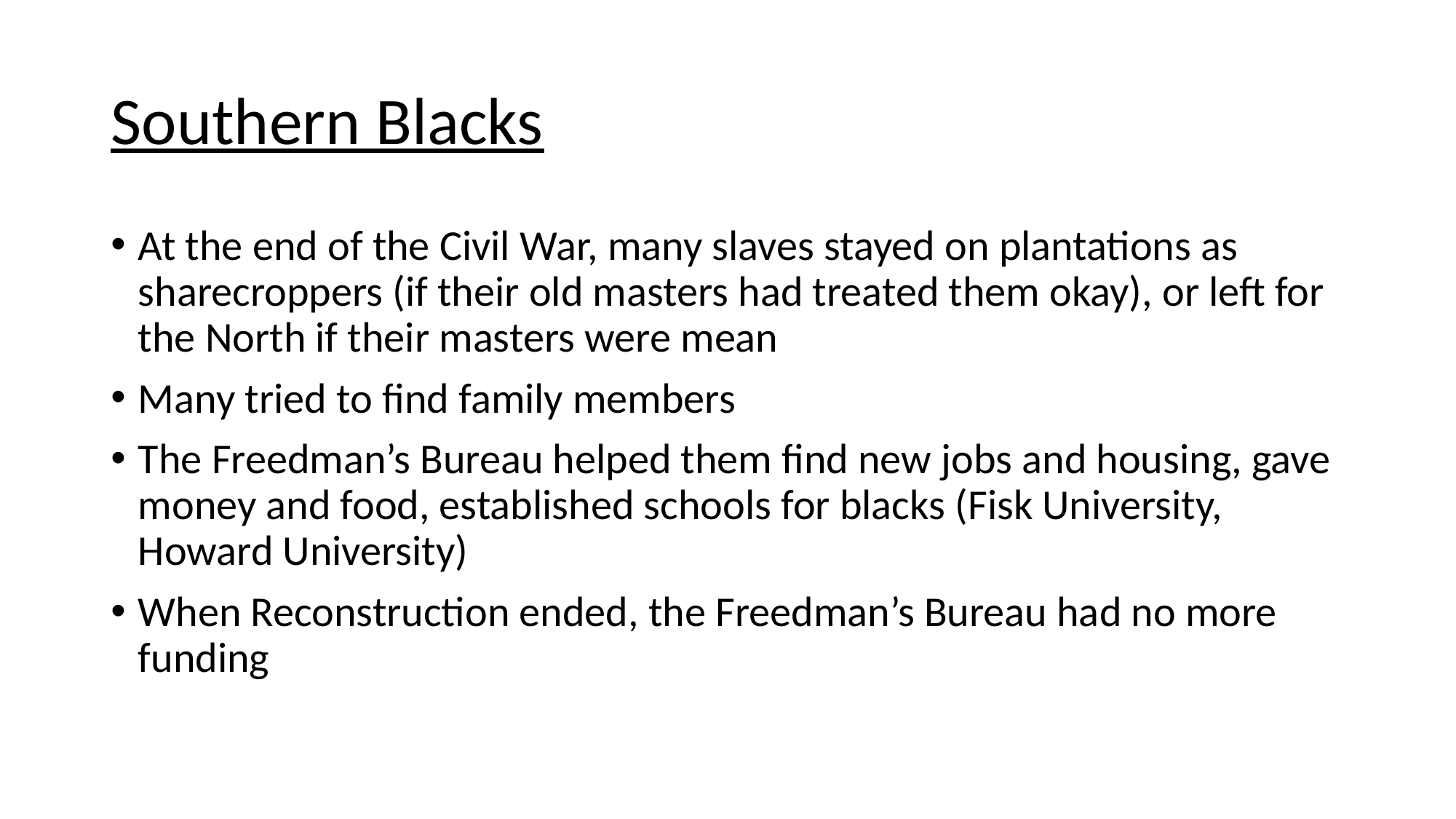

# Southern Blacks
At the end of the Civil War, many slaves stayed on plantations as sharecroppers (if their old masters had treated them okay), or left for the North if their masters were mean
Many tried to find family members
The Freedman’s Bureau helped them find new jobs and housing, gave money and food, established schools for blacks (Fisk University, Howard University)
When Reconstruction ended, the Freedman’s Bureau had no more funding